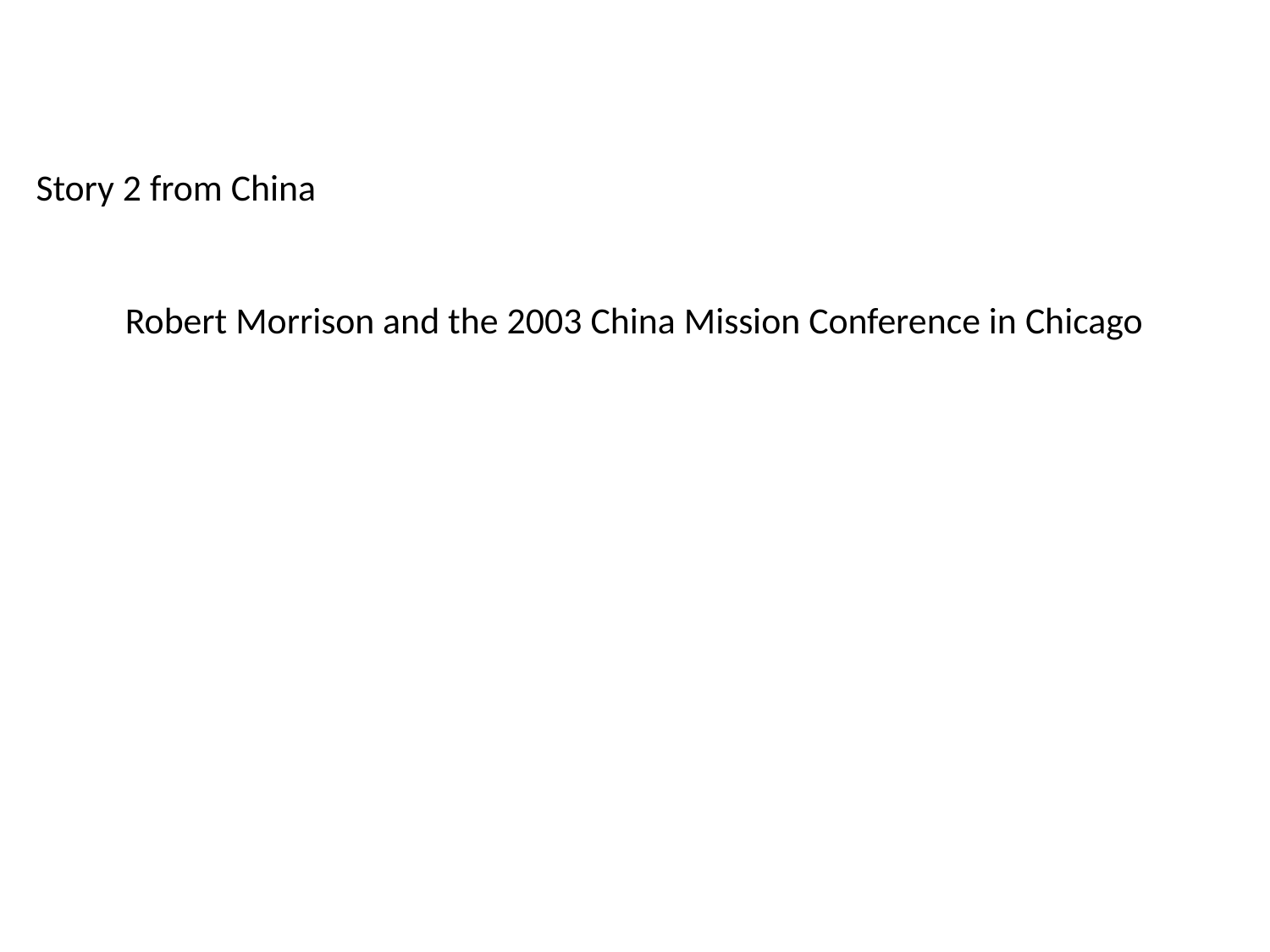

Story 2 from China

Robert Morrison and the 2003 China Mission Conference in Chicago